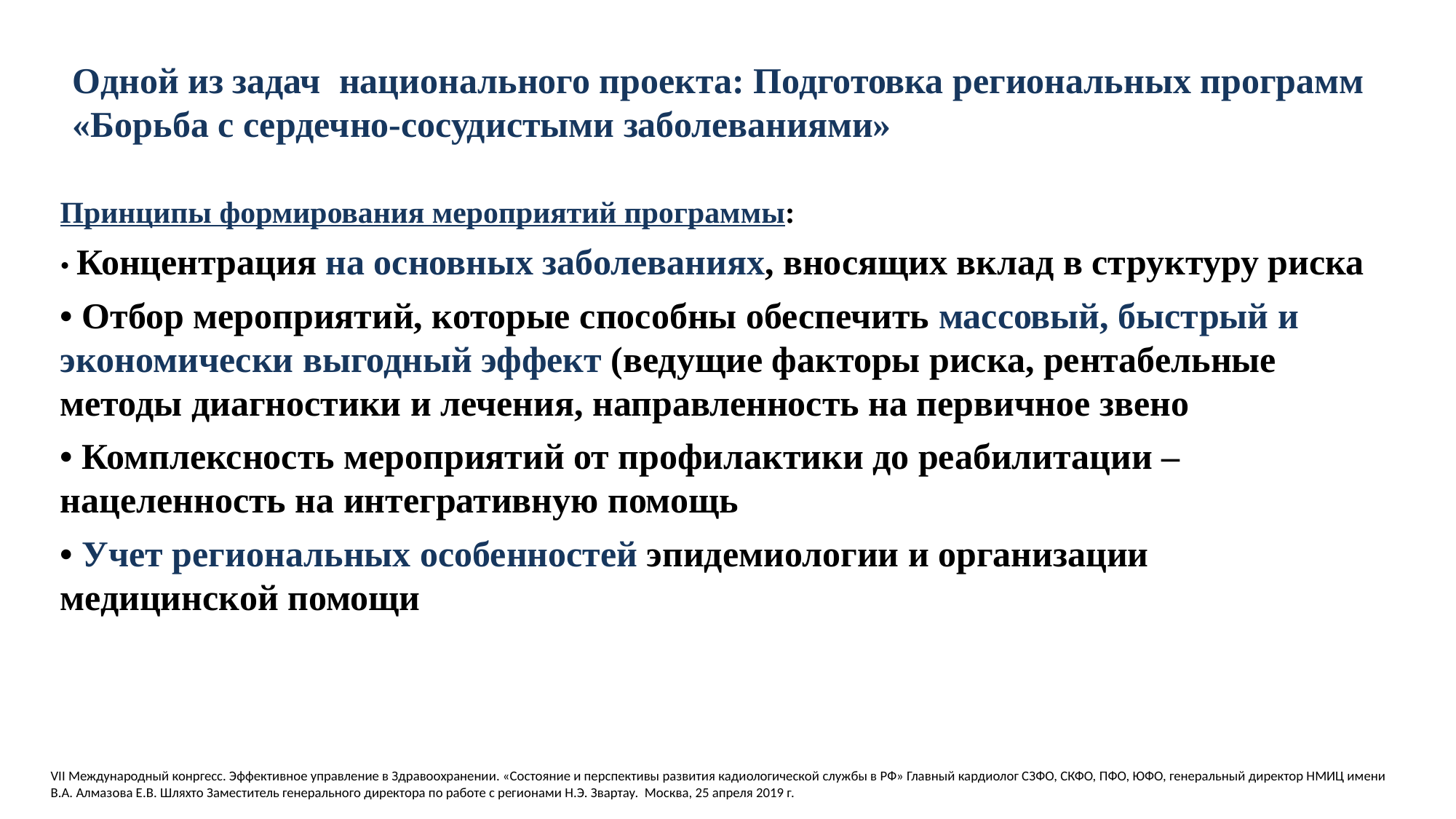

# Одной из задач  национального проекта: Подготовка региональных программ «Борьба с сердечно-сосудистыми заболеваниями»
Принципы формирования мероприятий программы:
• Концентрация на основных заболеваниях, вносящих вклад в структуру риска
• Отбор мероприятий, которые способны обеспечить массовый, быстрый и экономически выгодный эффект (ведущие факторы риска, рентабельные методы диагностики и лечения, направленность на первичное звено
• Комплексность мероприятий от профилактики до реабилитации – нацеленность на интегративную помощь
• Учет региональных особенностей эпидемиологии и организации медицинской помощи
VII Международный конргесс. Эффективное управление в Здравоохранении. «Состояние и перспективы развития кадиологической службы в РФ» Главный кардиолог СЗФО, СКФО, ПФО, ЮФО, генеральный директор НМИЦ имени В.А. Алмазова Е.В. Шляхто Заместитель генерального директора по работе с регионами Н.Э. Звартау.  Москва, 25 апреля 2019 г.